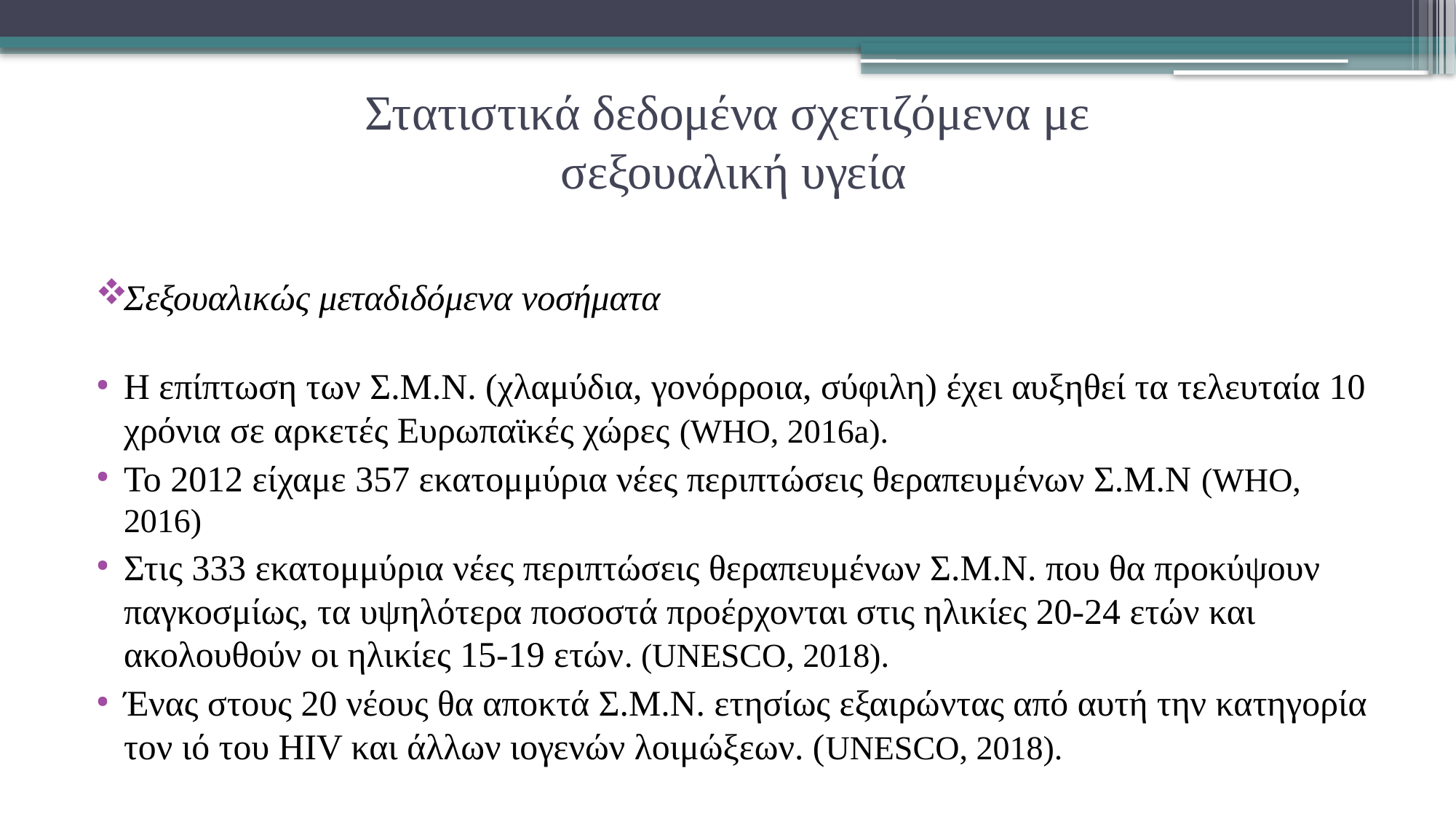

# Στατιστικά δεδομένα σχετιζόμενα με σεξουαλική υγεία
Σεξουαλικώς μεταδιδόμενα νοσήματα

Η επίπτωση των Σ.Μ.Ν. (χλαμύδια, γονόρροια, σύφιλη) έχει αυξηθεί τα τελευταία 10 χρόνια σε αρκετές Ευρωπαϊκές χώρες (WHO, 2016a).
Το 2012 είχαμε 357 εκατομμύρια νέες περιπτώσεις θεραπευμένων Σ.Μ.Ν (WHO, 2016)
Στις 333 εκατομμύρια νέες περιπτώσεις θεραπευμένων Σ.Μ.Ν. που θα προκύψουν παγκοσμίως, τα υψηλότερα ποσοστά προέρχονται στις ηλικίες 20-24 ετών και ακολουθούν οι ηλικίες 15-19 ετών. (UNESCO, 2018).
Ένας στους 20 νέους θα αποκτά Σ.Μ.Ν. ετησίως εξαιρώντας από αυτή την κατηγορία τον ιό του HIV και άλλων ιογενών λοιμώξεων. (UNESCO, 2018).